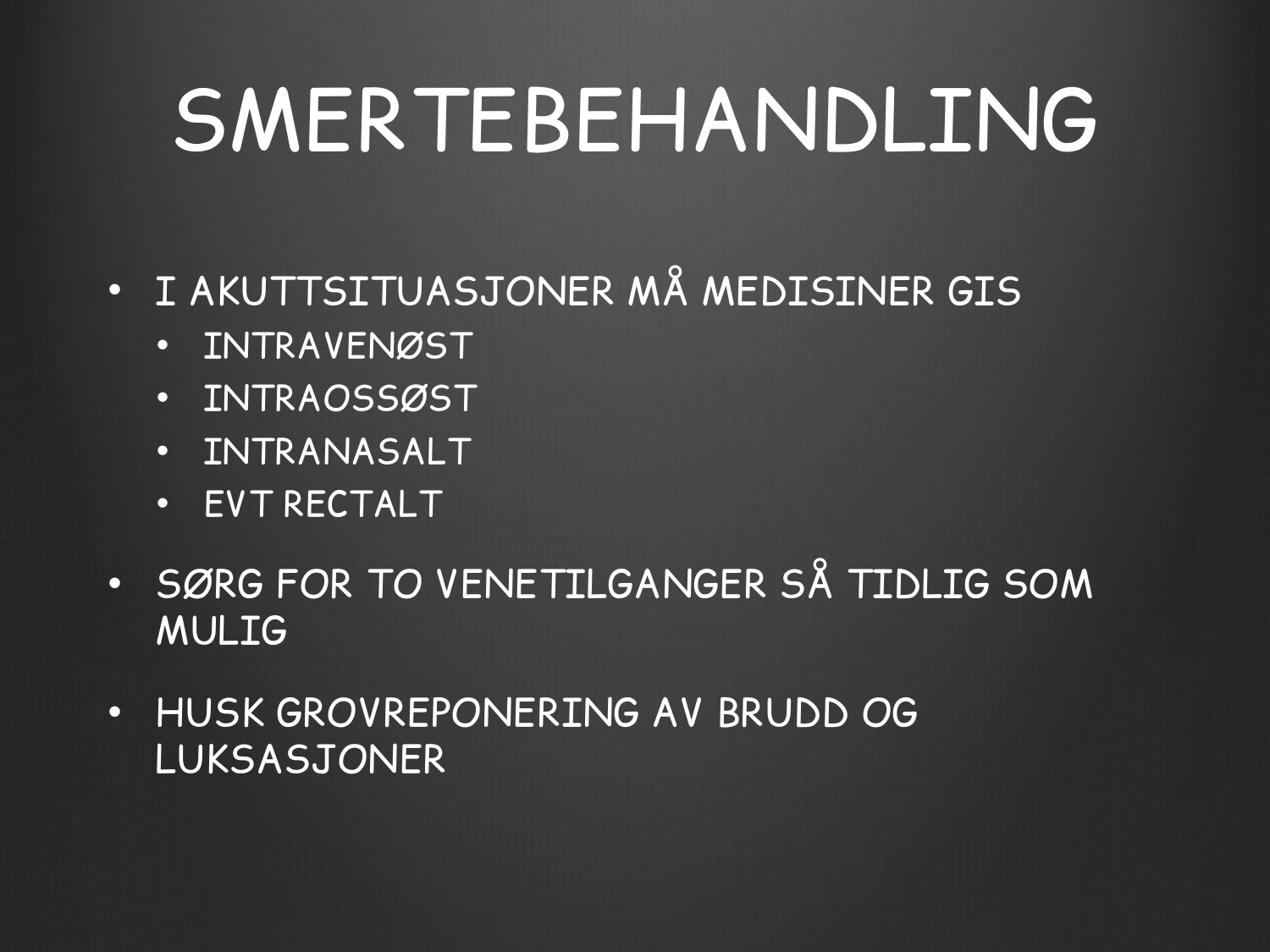

# SMERTEBEHANDLING
I AKUTTSITUASJONER MÅ MEDISINER GIS
INTRAVENØST
INTRAOSSØST
INTRANASALT
EVT RECTALT
SØRG FOR TO VENETILGANGER SÅ TIDLIG SOM MULIG
HUSK GROVREPONERING AV BRUDD OG LUKSASJONER